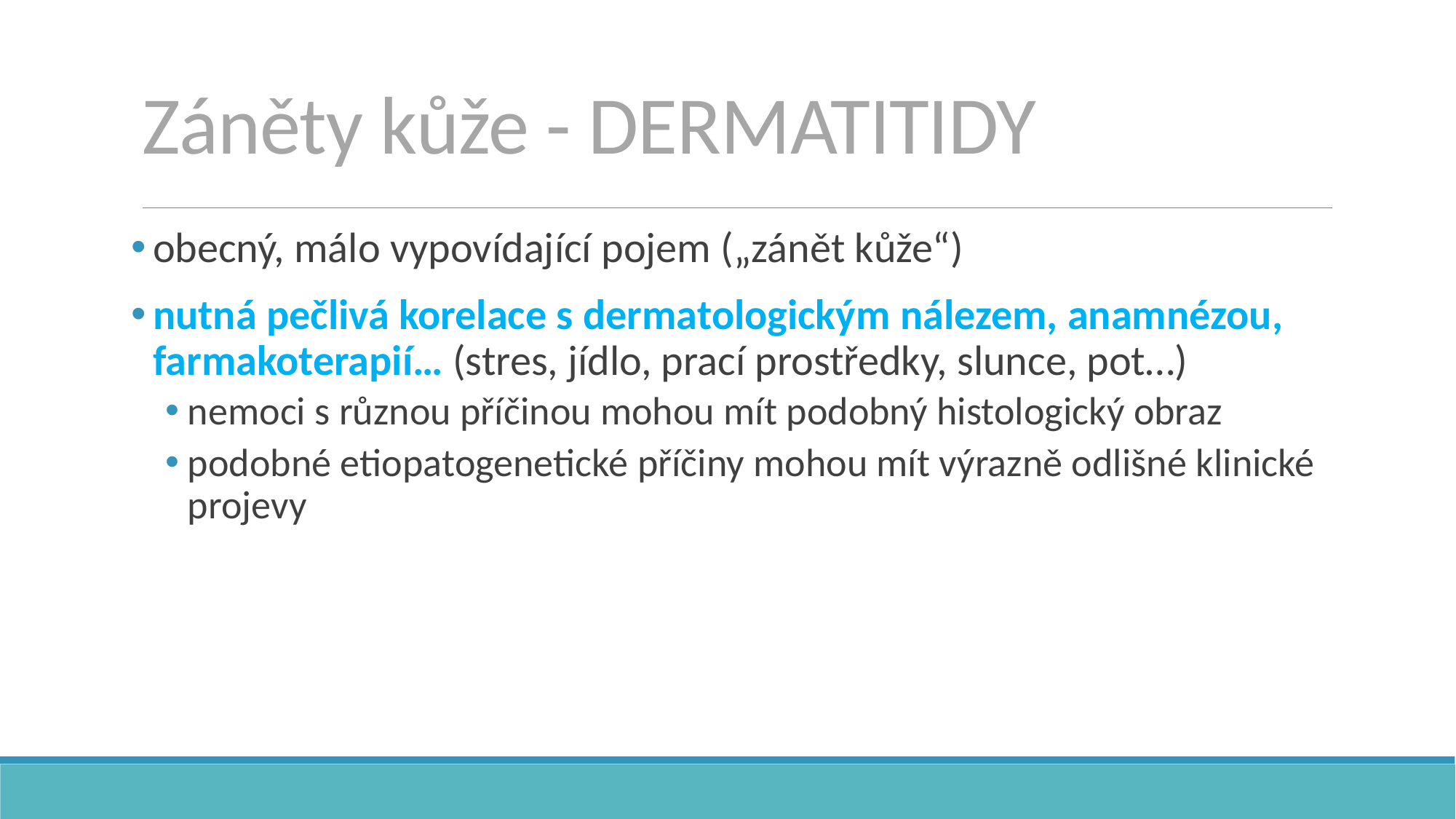

# Záněty kůže - DERMATITIDY
obecný, málo vypovídající pojem („zánět kůže“)
nutná pečlivá korelace s dermatologickým nálezem, anamnézou, farmakoterapií… (stres, jídlo, prací prostředky, slunce, pot…)
nemoci s různou příčinou mohou mít podobný histologický obraz
podobné etiopatogenetické příčiny mohou mít výrazně odlišné klinické projevy